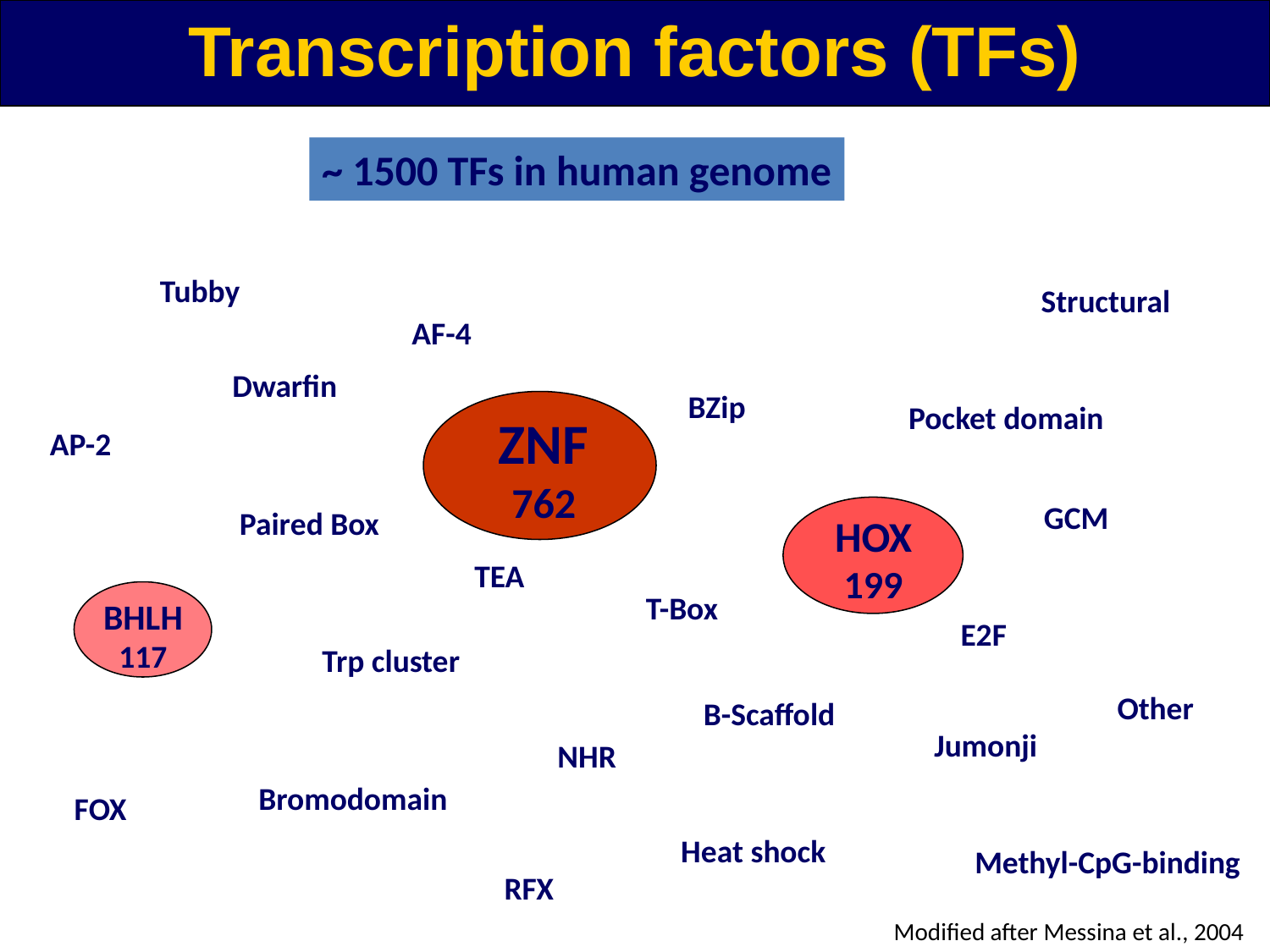

Transcription factors (TFs)
~ 1500 TFs in human genome
Tubby
Structural
AF-4
Dwarfin
BZip
Pocket domain
AP-2
ZNF
GCM
Paired Box
HOX
TEA
T-Box
E2F
BHLH
Trp cluster
Other
Β-Scaffold
Jumonji
NHR
Bromodomain
FOX
Heat shock
Methyl-CpG-binding
RFX

ZNF
762

HOX
199

BHLH
117
Modified after Messina et al., 2004